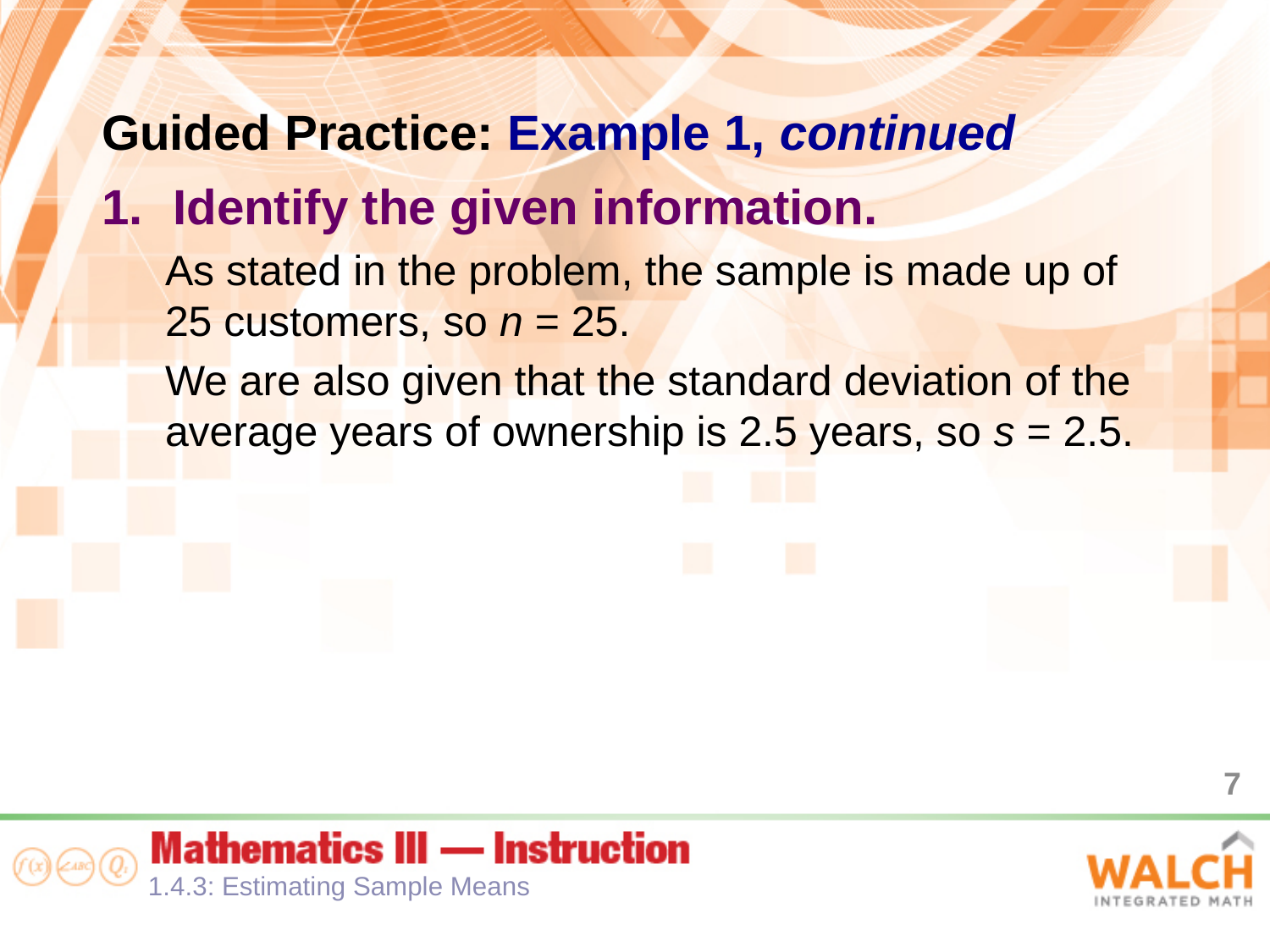

Guided Practice: Example 1, continued
Identify the given information.
As stated in the problem, the sample is made up of 25 customers, so n = 25.
We are also given that the standard deviation of the average years of ownership is 2.5 years, so s = 2.5.

7
1.4.3: Estimating Sample Means